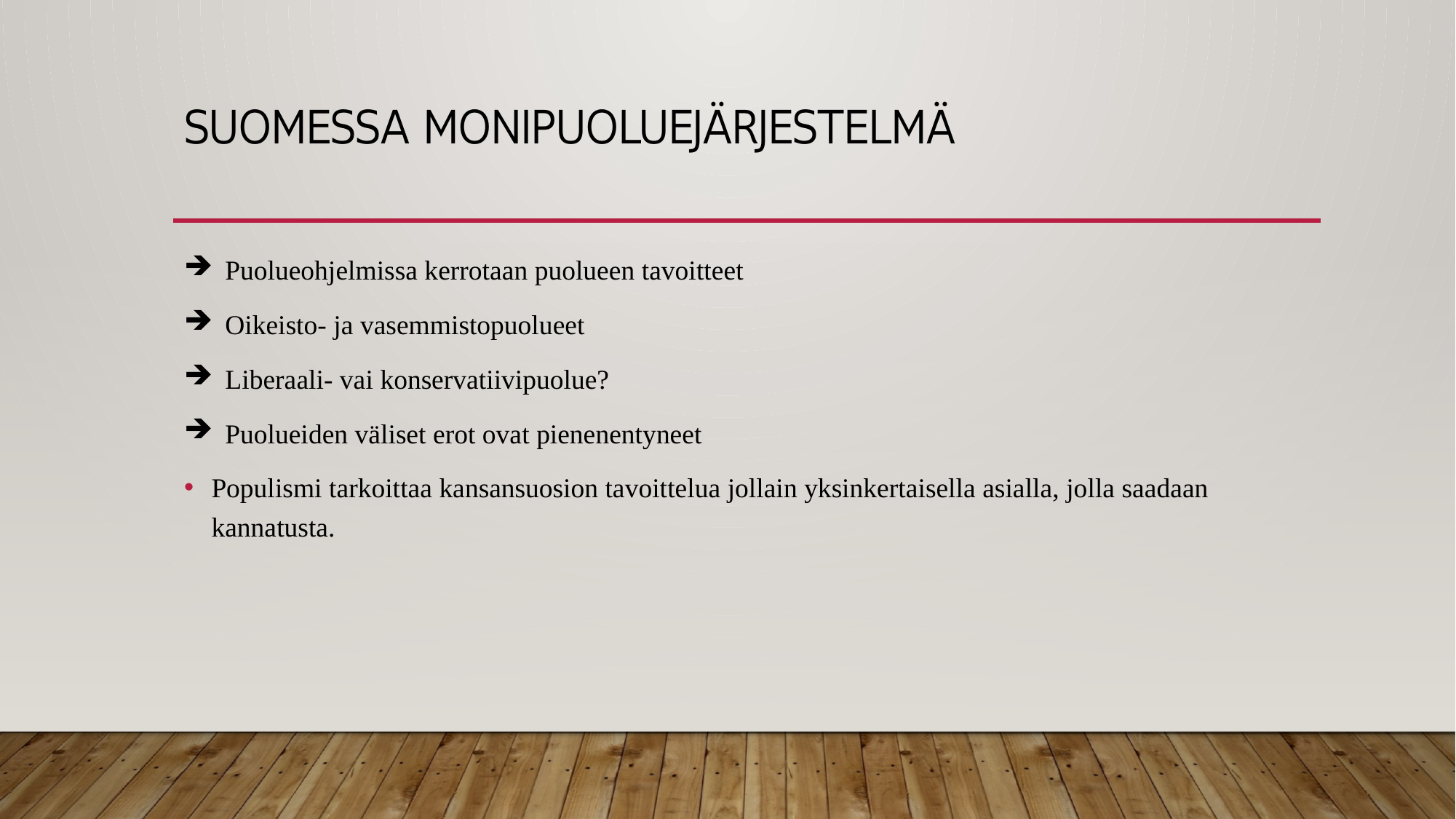

# Suomessa monipuoluejärjestelmä
Puolueohjelmissa kerrotaan puolueen tavoitteet
Oikeisto- ja vasemmistopuolueet
Liberaali- vai konservatiivipuolue?
Puolueiden väliset erot ovat pienenentyneet
Populismi tarkoittaa kansansuosion tavoittelua jollain yksinkertaisella asialla, jolla saadaan kannatusta.